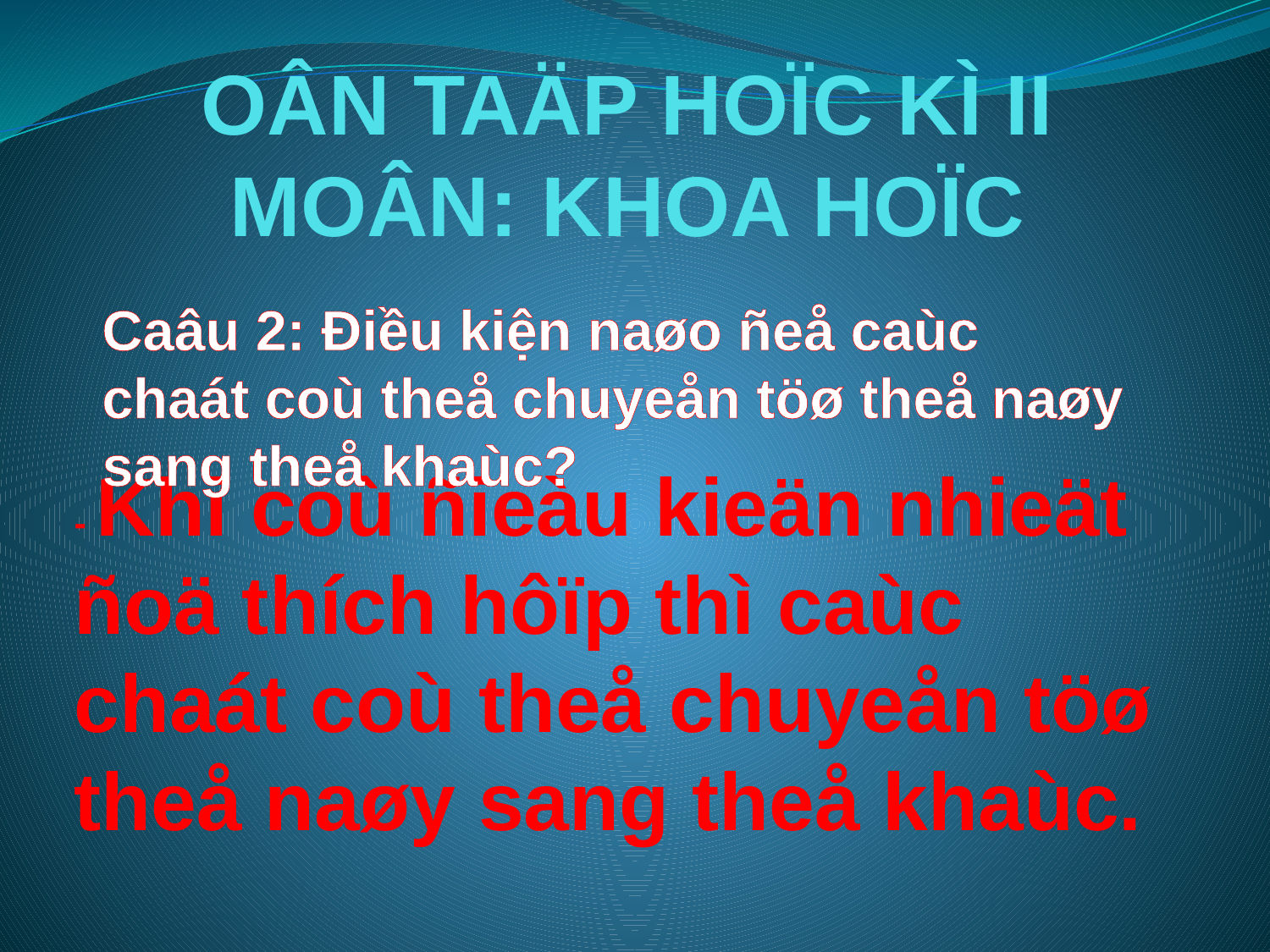

# OÂN TAÄP HOÏC KÌ II MOÂN: KHOA HOÏC
Caâu 2: Điều kiện naøo ñeå caùc chaát coù theå chuyeån töø theå naøy sang theå khaùc?
- Khi coù ñieàu kieän nhieät ñoä thích hôïp thì caùc chaát coù theå chuyeån töø theå naøy sang theå khaùc.